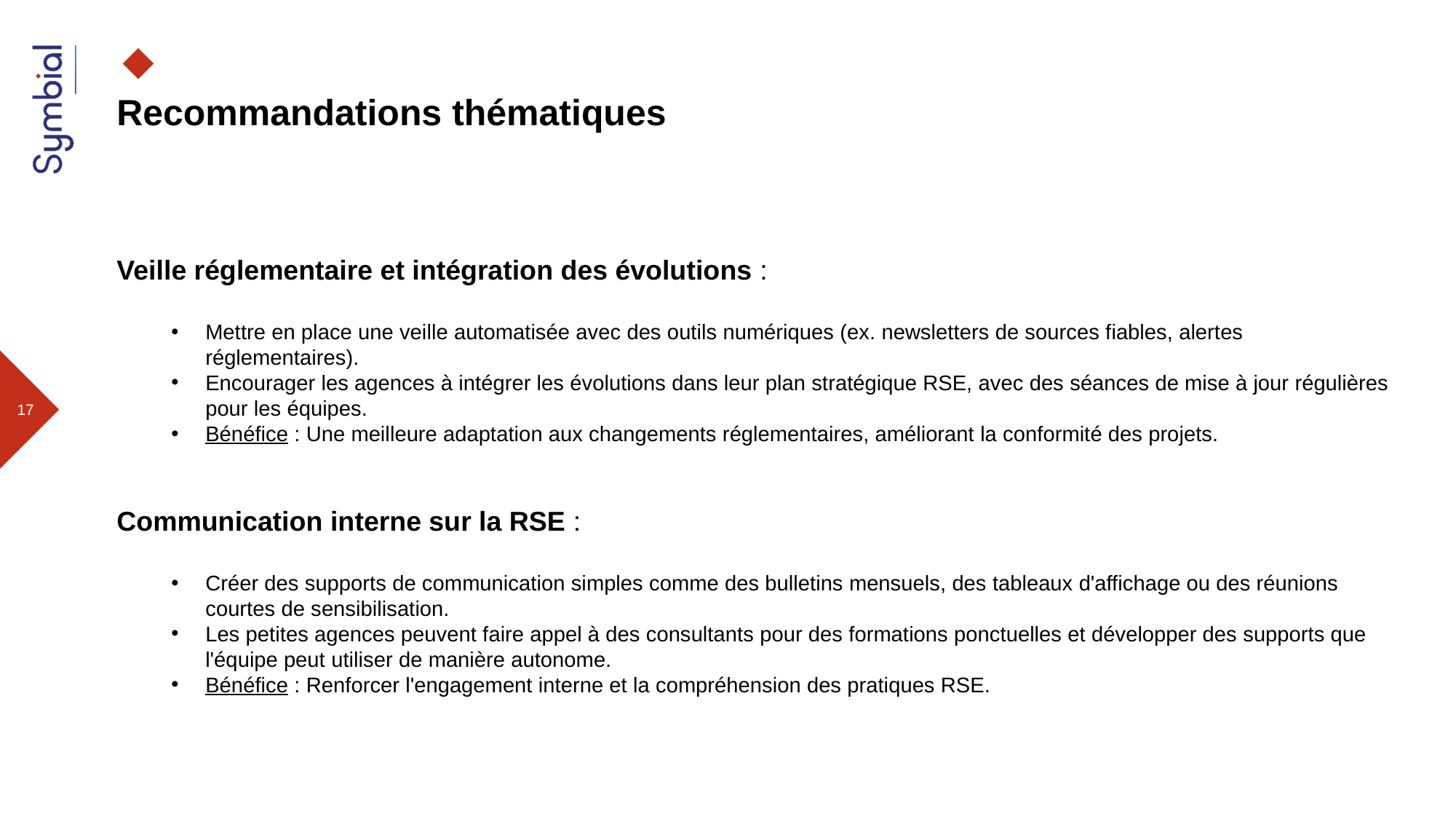

Recommandations thématiques

Veille réglementaire et intégration des évolutions :

Mettre en place une veille automatisée avec des outils numériques (ex. newsletters de sources fiables, alertes réglementaires).
Encourager les agences à intégrer les évolutions dans leur plan stratégique RSE, avec des séances de mise à jour régulières pour les équipes.
Bénéfice : Une meilleure adaptation aux changements réglementaires, améliorant la conformité des projets.

Communication interne sur la RSE :

Créer des supports de communication simples comme des bulletins mensuels, des tableaux d'affichage ou des réunions courtes de sensibilisation.
Les petites agences peuvent faire appel à des consultants pour des formations ponctuelles et développer des supports que l'équipe peut utiliser de manière autonome.
Bénéfice : Renforcer l'engagement interne et la compréhension des pratiques RSE.
17